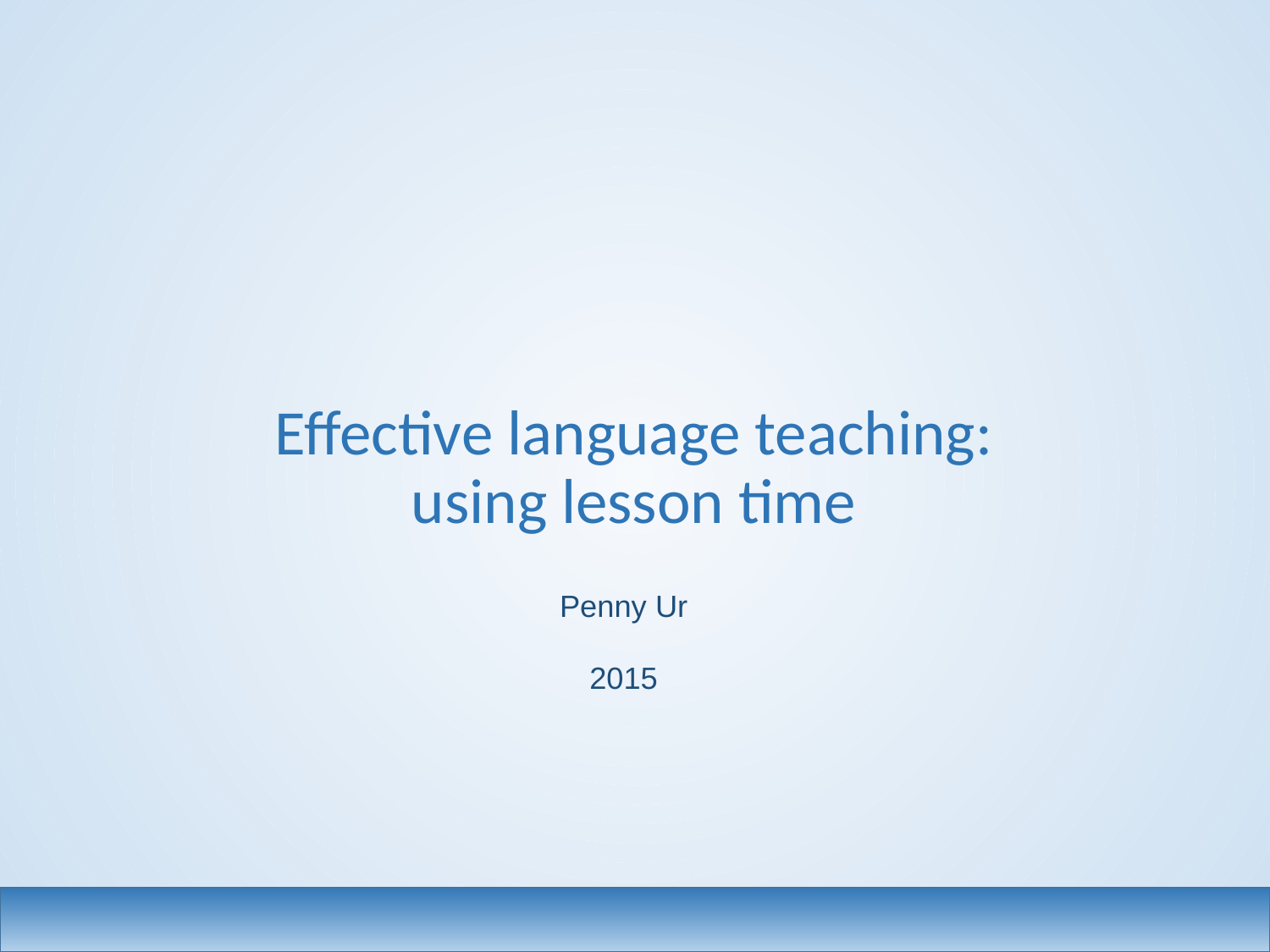

# Effective language teaching: using lesson time
Penny Ur
2015